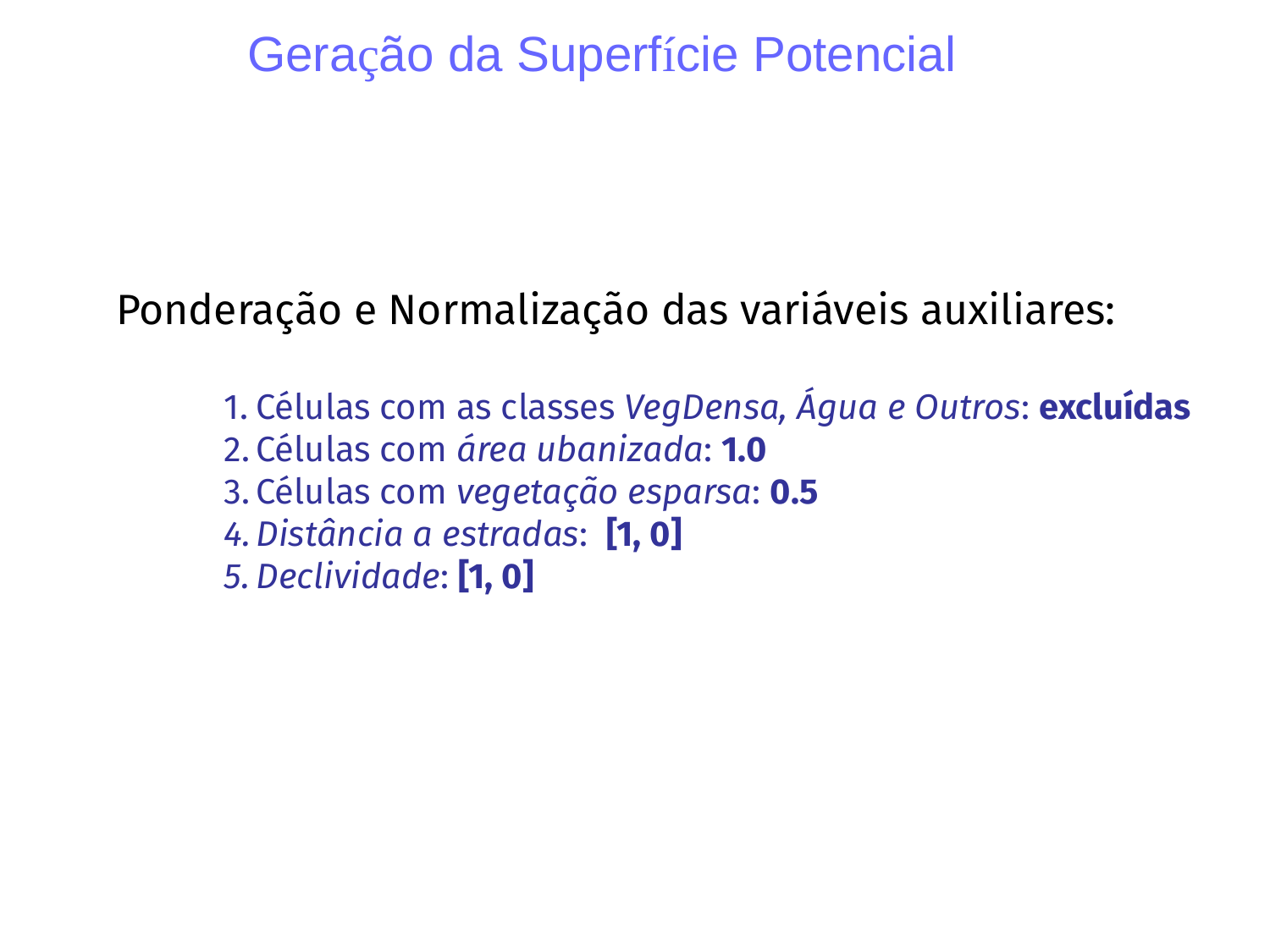

Geração da Superfície Potencial
  Ponderação e Normalização das variáveis auxiliares:

Células com as classes VegDensa, Água e Outros: excluídas
Células com área ubanizada: 1.0
Células com vegetação esparsa: 0.5
Distância a estradas:  [1, 0]
Declividade: [1, 0]